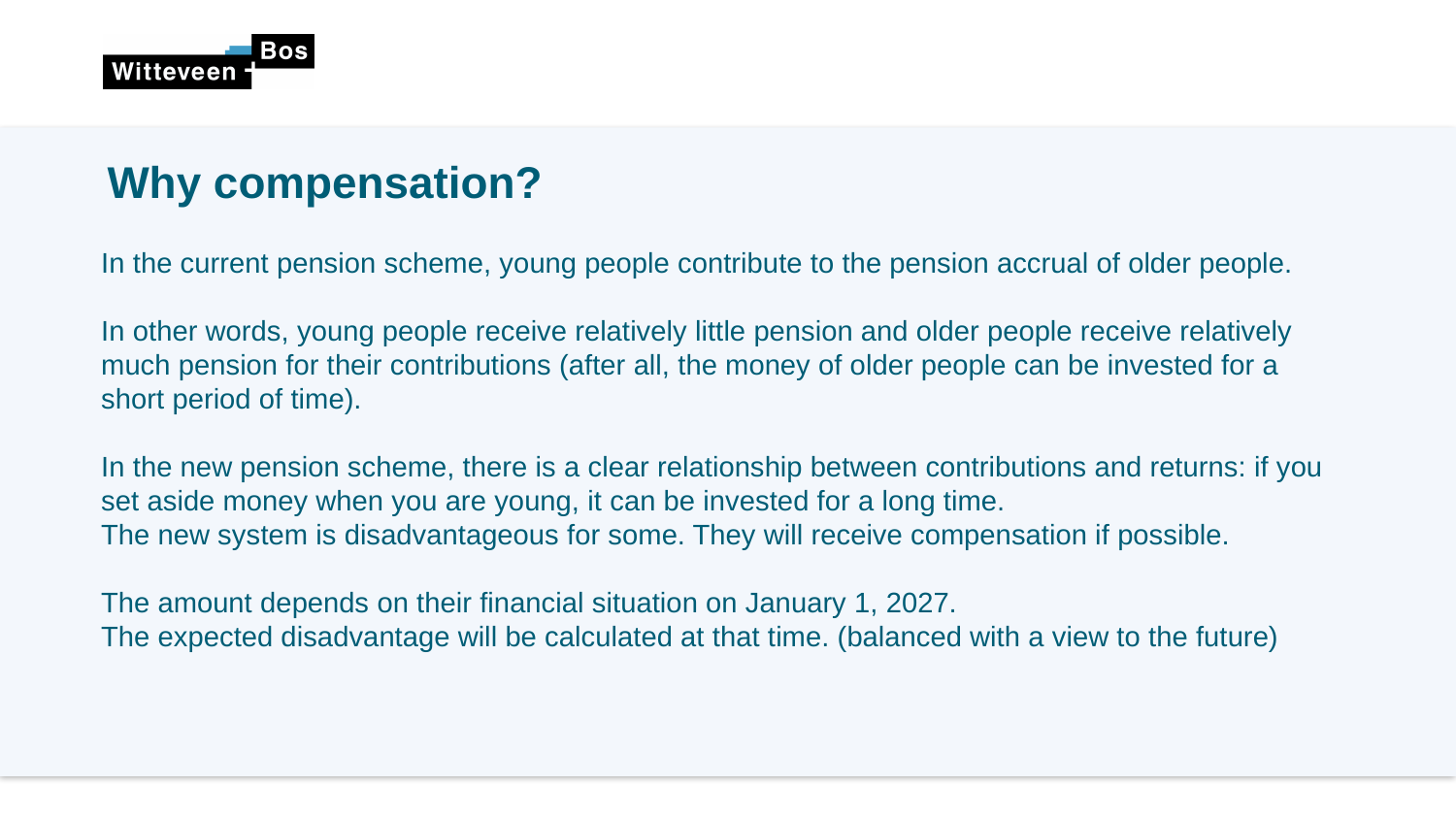

Why compensation?
In the current pension scheme, young people contribute to the pension accrual of older people.

In other words, young people receive relatively little pension and older people receive relatively much pension for their contributions (after all, the money of older people can be invested for a short period of time).

In the new pension scheme, there is a clear relationship between contributions and returns: if you set aside money when you are young, it can be invested for a long time.
The new system is disadvantageous for some. They will receive compensation if possible.

The amount depends on their financial situation on January 1, 2027.
The expected disadvantage will be calculated at that time. (balanced with a view to the future)